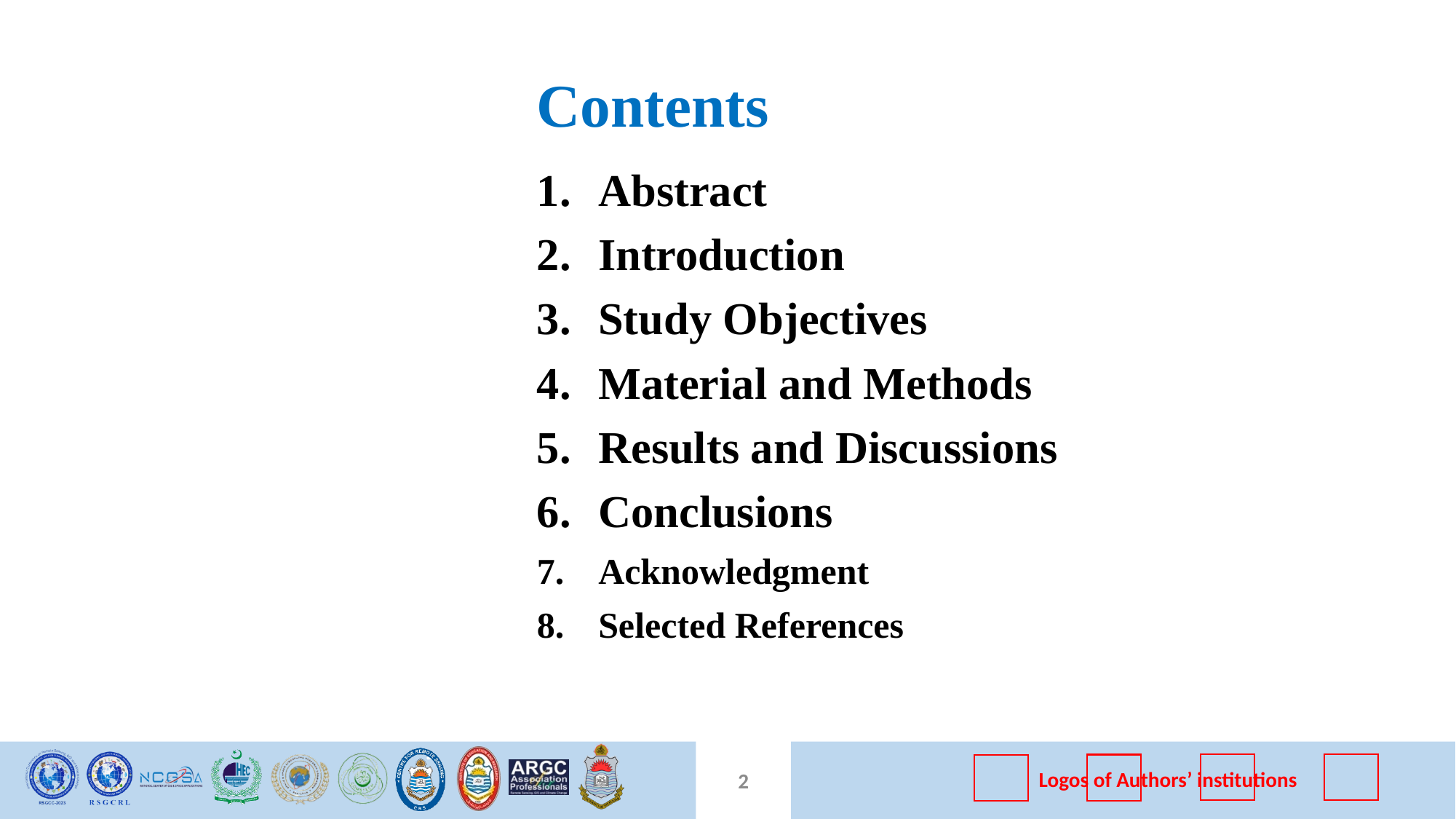

Contents
Abstract
Introduction
Study Objectives
Material and Methods
Results and Discussions
Conclusions
Acknowledgment
Selected References

2